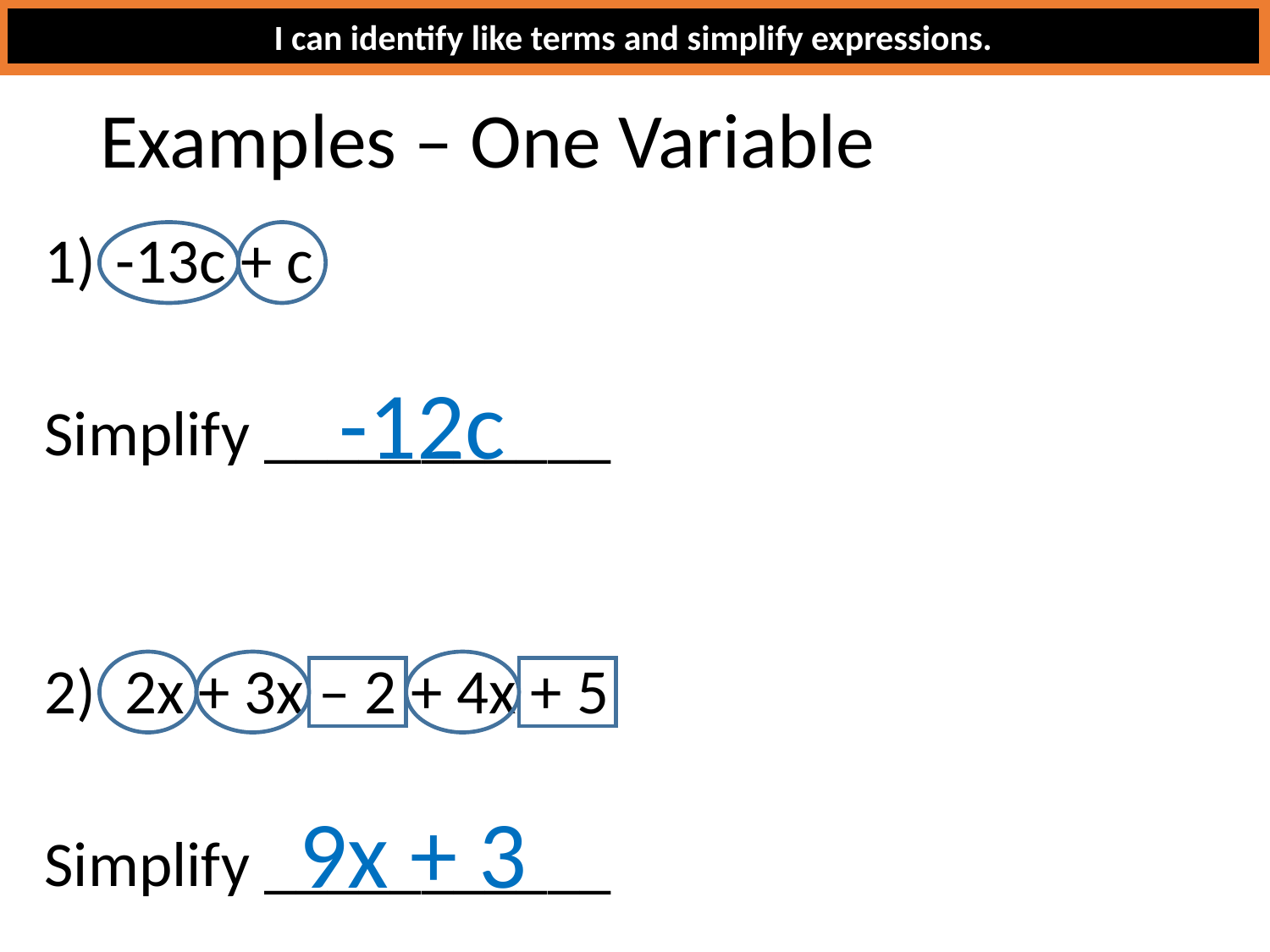

I can identify like terms and simplify expressions.
# Examples – One Variable
-13c + c

Simplify ___________

2)  2x + 3x – 2 + 4x + 5

Simplify ___________

-12c

9x + 3